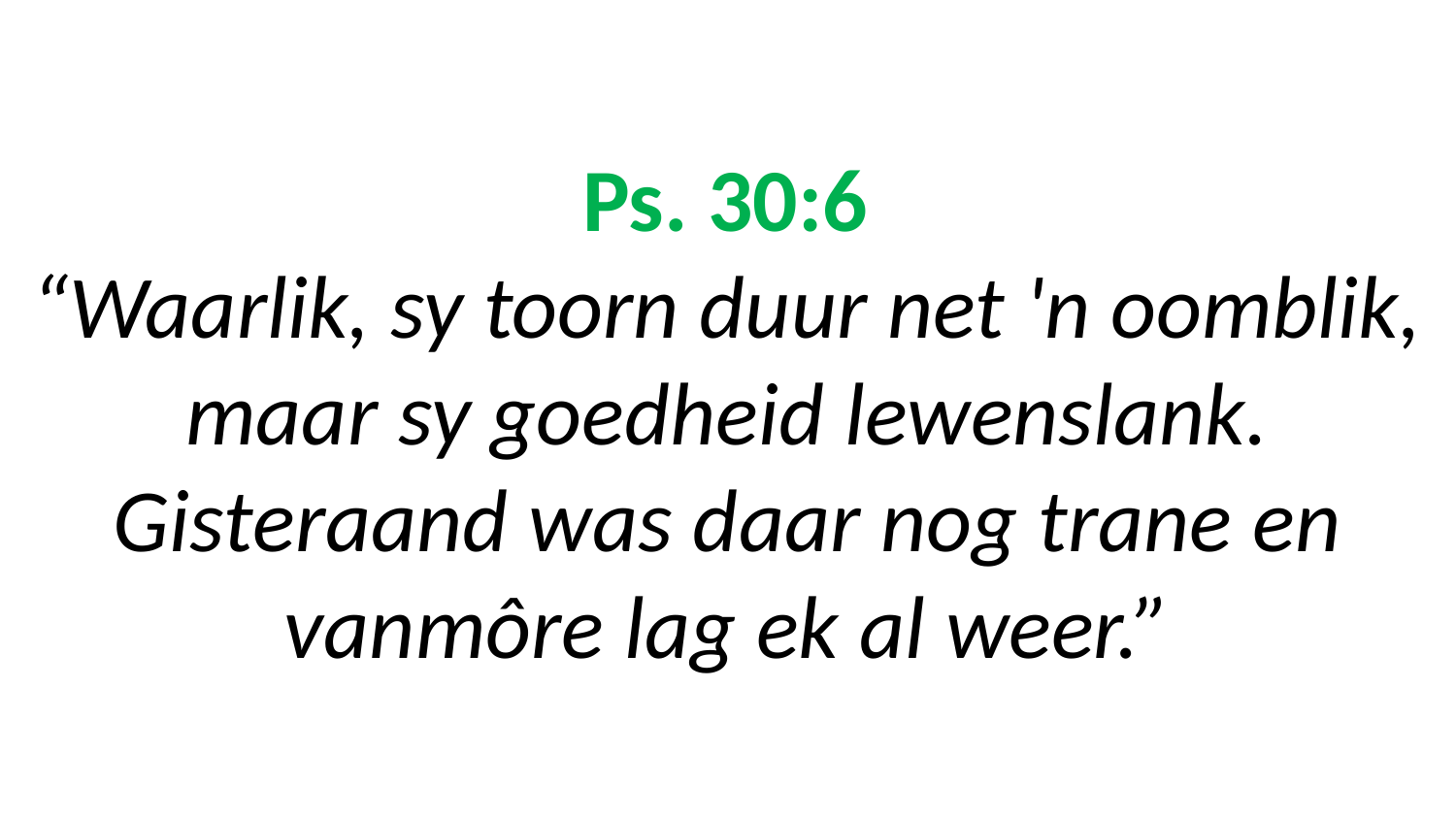

# Ps. 30:6 “Waarlik, sy toorn duur net 'n oomblik, maar sy goedheid lewenslank. Gisteraand was daar nog trane en vanmôre lag ek al weer.”